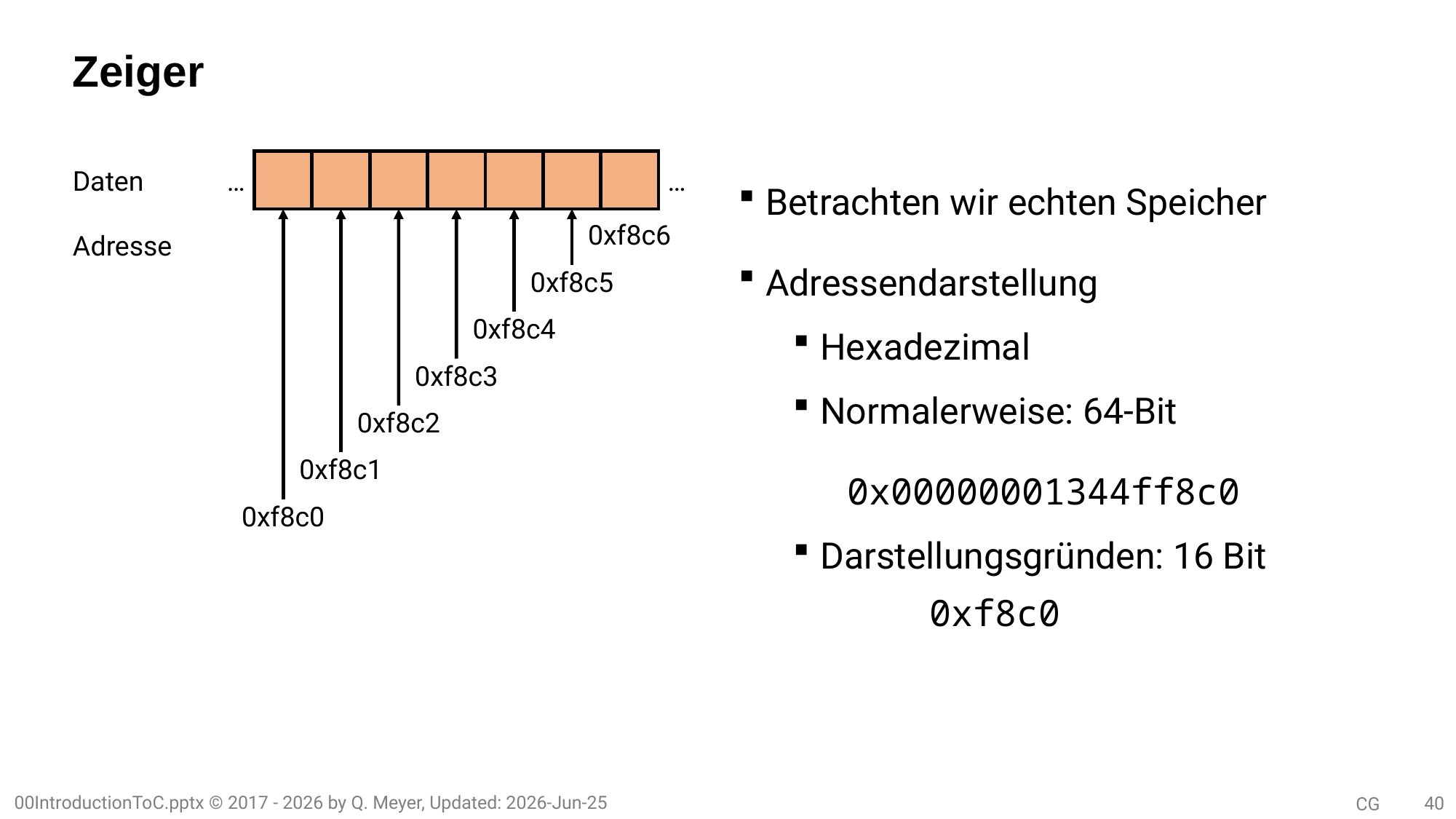

# Zeiger

Betrachten wir echten Speicher
Adressendarstellung
Hexadezimal
Normalerweise: 64-Bit
	0x00000001344ff8c0
Darstellungsgründen: 16 Bit
	0xf8c0

Daten
…
…
0xf8c6
Adresse

0xf8c5
0xf8c4
0xf8c3
0xf8c2
0xf8c1
0xf8c0